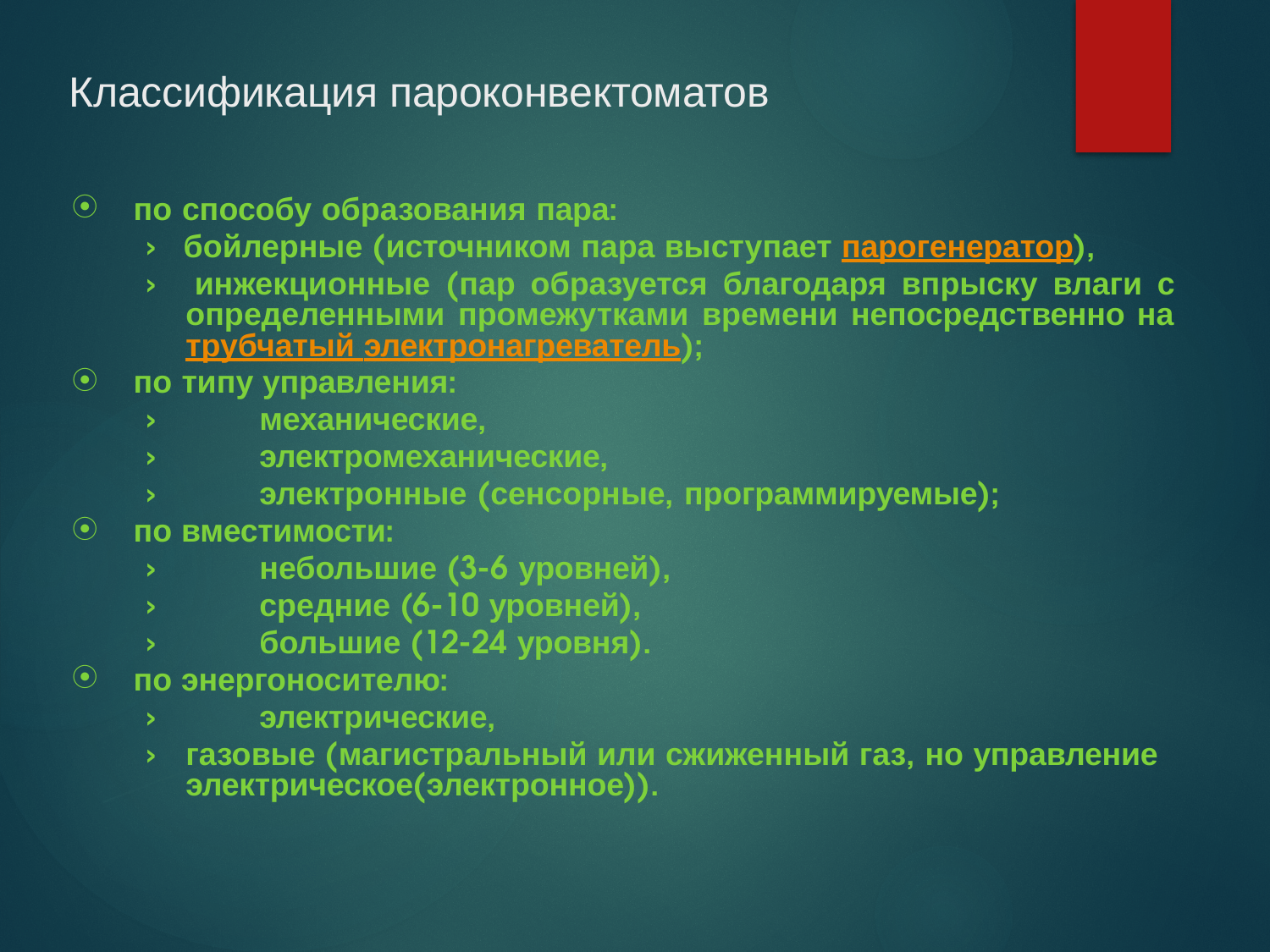

# Классификация пароконвектоматов
по способу образования пара:
›  бойлерные (источником пара выступает парогенератор),
›  инжекционные (пар образуется благодаря впрыску влаги с определенными промежутками времени непосредственно на трубчатый электронагреватель);
по типу управления:
›	механические,
›	электромеханические,
›	электронные (сенсорные, программируемые);
по вместимости:
›	небольшие (3-6 уровней),
›	средние (6-10 уровней),
›	большие (12-24 уровня).
по энергоносителю:
›	электрические,
›	газовые (магистральный или сжиженный газ, но управление электрическое(электронное)).